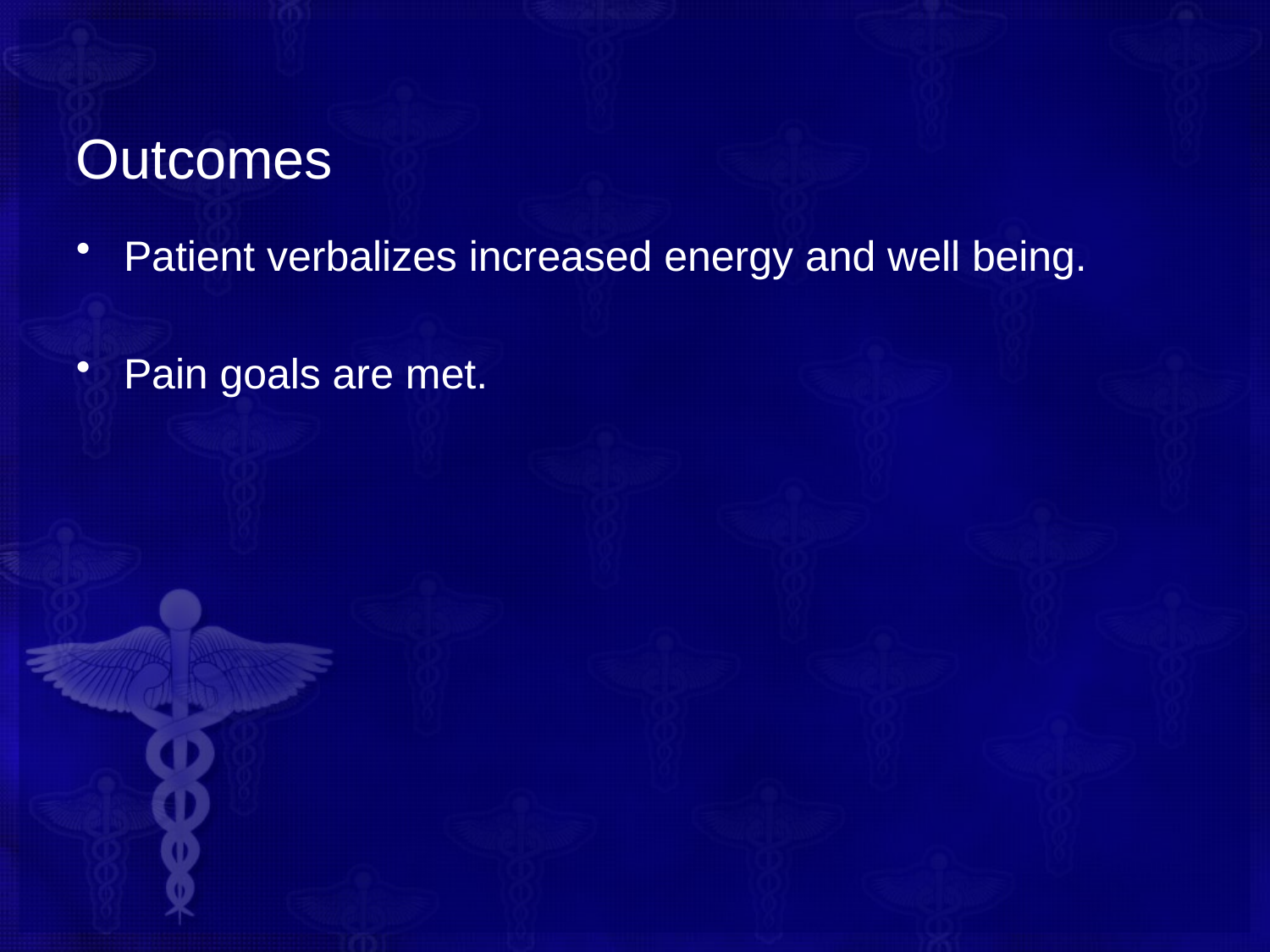

# Outcomes
Patient verbalizes increased energy and well being.

Pain goals are met.